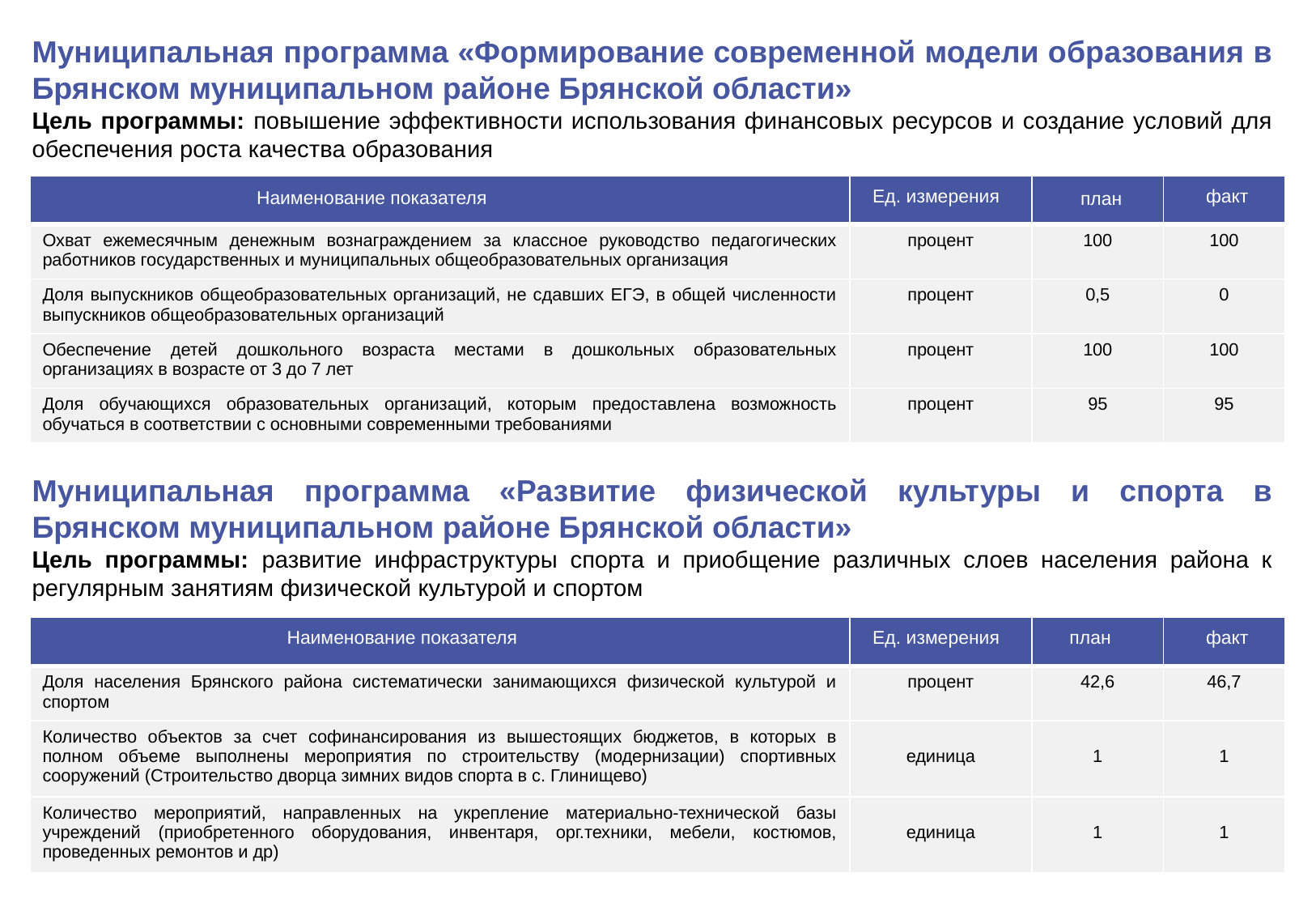

Муниципальная программа «Формирование современной модели образования в Брянском муниципальном районе Брянской области»
Цель программы: повышение эффективности использования финансовых ресурсов и создание условий для обеспечения роста качества образования
|  |  |  |  |
| --- | --- | --- | --- |
| Охват ежемесячным денежным вознаграждением за классное руководство педагогических работников государственных и муниципальных общеобразовательных организация | процент | 100 | 100 |
| Доля выпускников общеобразовательных организаций, не сдавших ЕГЭ, в общей численности выпускников общеобразовательных организаций | процент | 0,5 | 0 |
| Обеспечение детей дошкольного возраста местами в дошкольных образовательных организациях в возрасте от 3 до 7 лет | процент | 100 | 100 |
| Доля обучающихся образовательных организаций, которым предоставлена возможность обучаться в соответствии с основными современными требованиями | процент | 95 | 95 |
Ед. измерения
факт
Наименование показателя
план
Муниципальная программа «Развитие физической культуры и спорта в Брянском муниципальном районе Брянской области»
Цель программы: развитие инфраструктуры спорта и приобщение различных слоев населения района к регулярным занятиям физической культурой и спортом
|  |  |  |  |
| --- | --- | --- | --- |
| Доля населения Брянского района систематически занимающихся физической культурой и спортом | процент | 42,6 | 46,7 |
| Количество объектов за счет софинансирования из вышестоящих бюджетов, в которых в полном объеме выполнены мероприятия по строительству (модернизации) спортивных сооружений (Строительство дворца зимних видов спорта в с. Глинищево) | единица | 1 | 1 |
| Количество мероприятий, направленных на укрепление материально-технической базы учреждений (приобретенного оборудования, инвентаря, орг.техники, мебели, костюмов, проведенных ремонтов и др) | единица | 1 | 1 |
Наименование показателя
Ед. измерения
план
факт